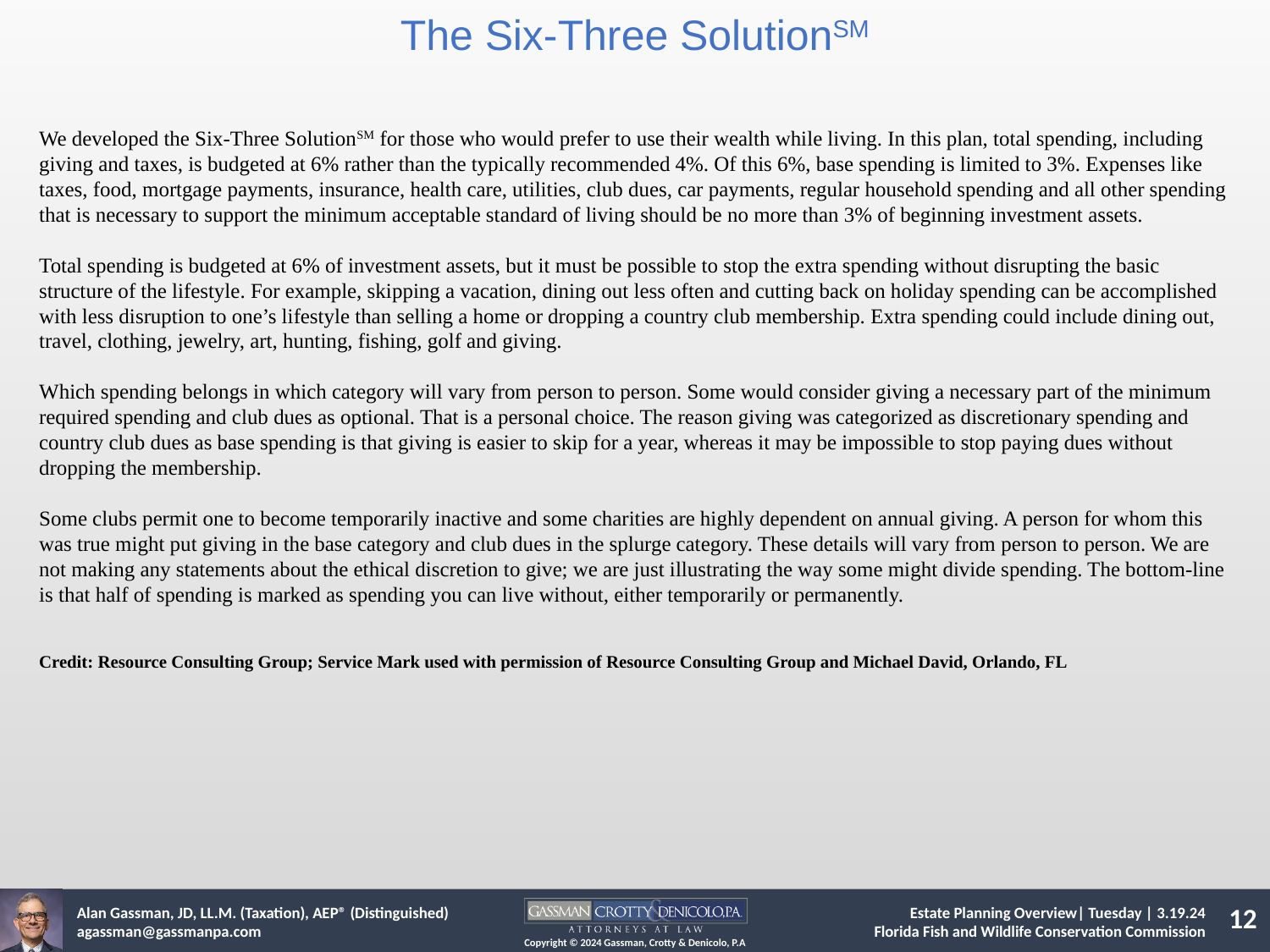

The Six-Three SolutionSM

We developed the Six-Three SolutionSM for those who would prefer to use their wealth while living. In this plan, total spending, including giving and taxes, is budgeted at 6% rather than the typically recommended 4%. Of this 6%, base spending is limited to 3%. Expenses like taxes, food, mortgage payments, insurance, health care, utilities, club dues, car payments, regular household spending and all other spending that is necessary to support the minimum acceptable standard of living should be no more than 3% of beginning investment assets.

Total spending is budgeted at 6% of investment assets, but it must be possible to stop the extra spending without disrupting the basic structure of the lifestyle. For example, skipping a vacation, dining out less often and cutting back on holiday spending can be accomplished with less disruption to one’s lifestyle than selling a home or dropping a country club membership. Extra spending could include dining out, travel, clothing, jewelry, art, hunting, fishing, golf and giving.

Which spending belongs in which category will vary from person to person. Some would consider giving a necessary part of the minimum required spending and club dues as optional. That is a personal choice. The reason giving was categorized as discretionary spending and country club dues as base spending is that giving is easier to skip for a year, whereas it may be impossible to stop paying dues without dropping the membership.

Some clubs permit one to become temporarily inactive and some charities are highly dependent on annual giving. A person for whom this was true might put giving in the base category and club dues in the splurge category. These details will vary from person to person. We are not making any statements about the ethical discretion to give; we are just illustrating the way some might divide spending. The bottom-line is that half of spending is marked as spending you can live without, either temporarily or permanently.

Credit: Resource Consulting Group; Service Mark used with permission of Resource Consulting Group and Michael David, Orlando, FL